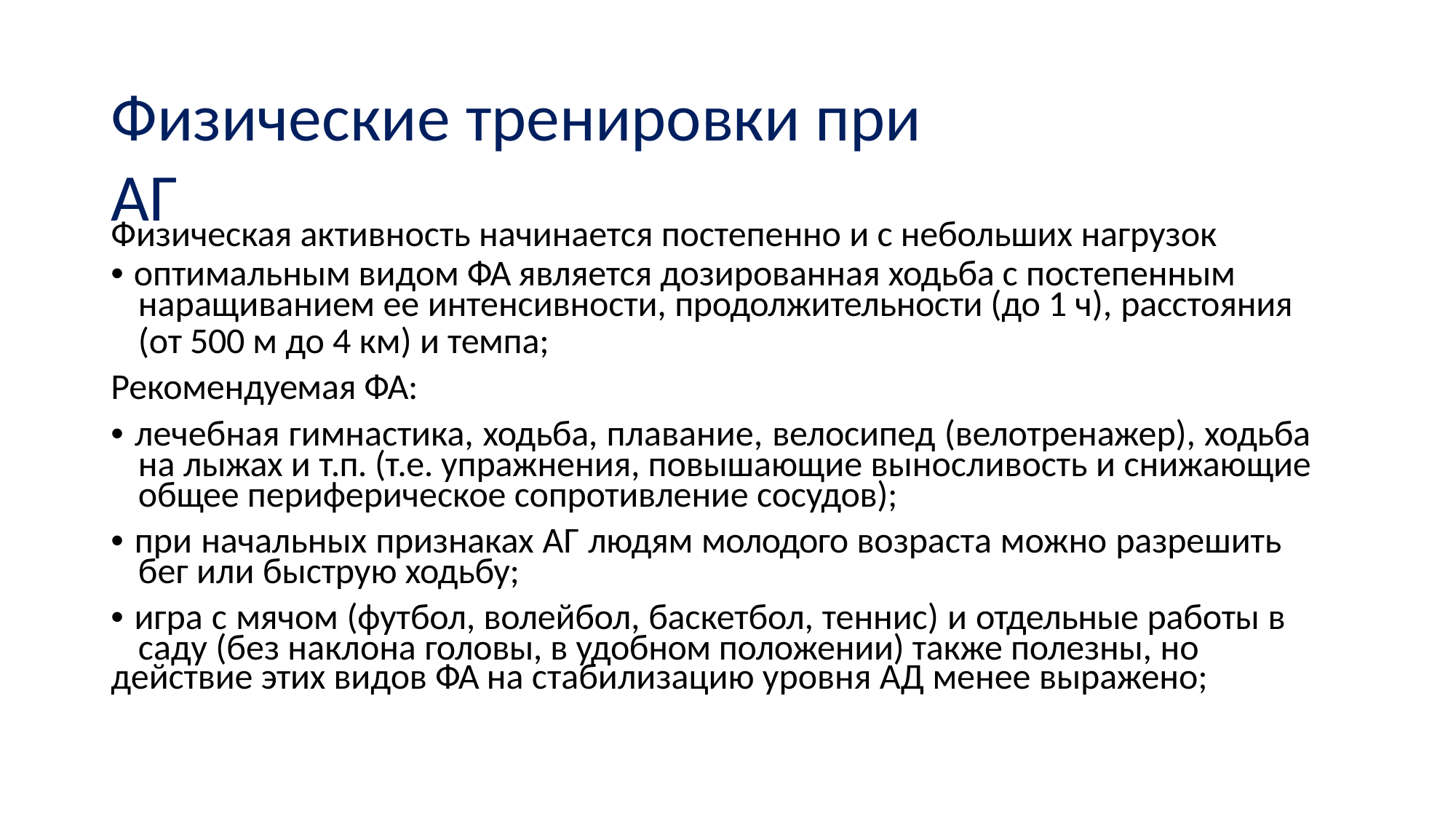

# Физические тренировки при АГ
Физическая активность начинается постепенно и с небольших нагрузок
• оптимальным видом ФА является дозированная ходьба с постепенным
наращиванием ее интенсивности, продолжительности (до 1 ч), расстояния
(от 500 м до 4 км) и темпа;
Рекомендуемая ФА:
• лечебная гимнастика, ходьба, плавание, велосипед (велотренажер), ходьба  на лыжах и т.п. (т.е. упражнения, повышающие выносливость и снижающие  общее периферическое сопротивление сосудов);
• при начальных признаках АГ людям молодого возраста можно разрешить  бег или быструю ходьбу;
• игра с мячом (футбол, волейбол, баскетбол, теннис) и отдельные работы в  саду (без наклона головы, в удобном положении) также полезны, но
действие этих видов ФА на стабилизацию уровня АД менее выражено;